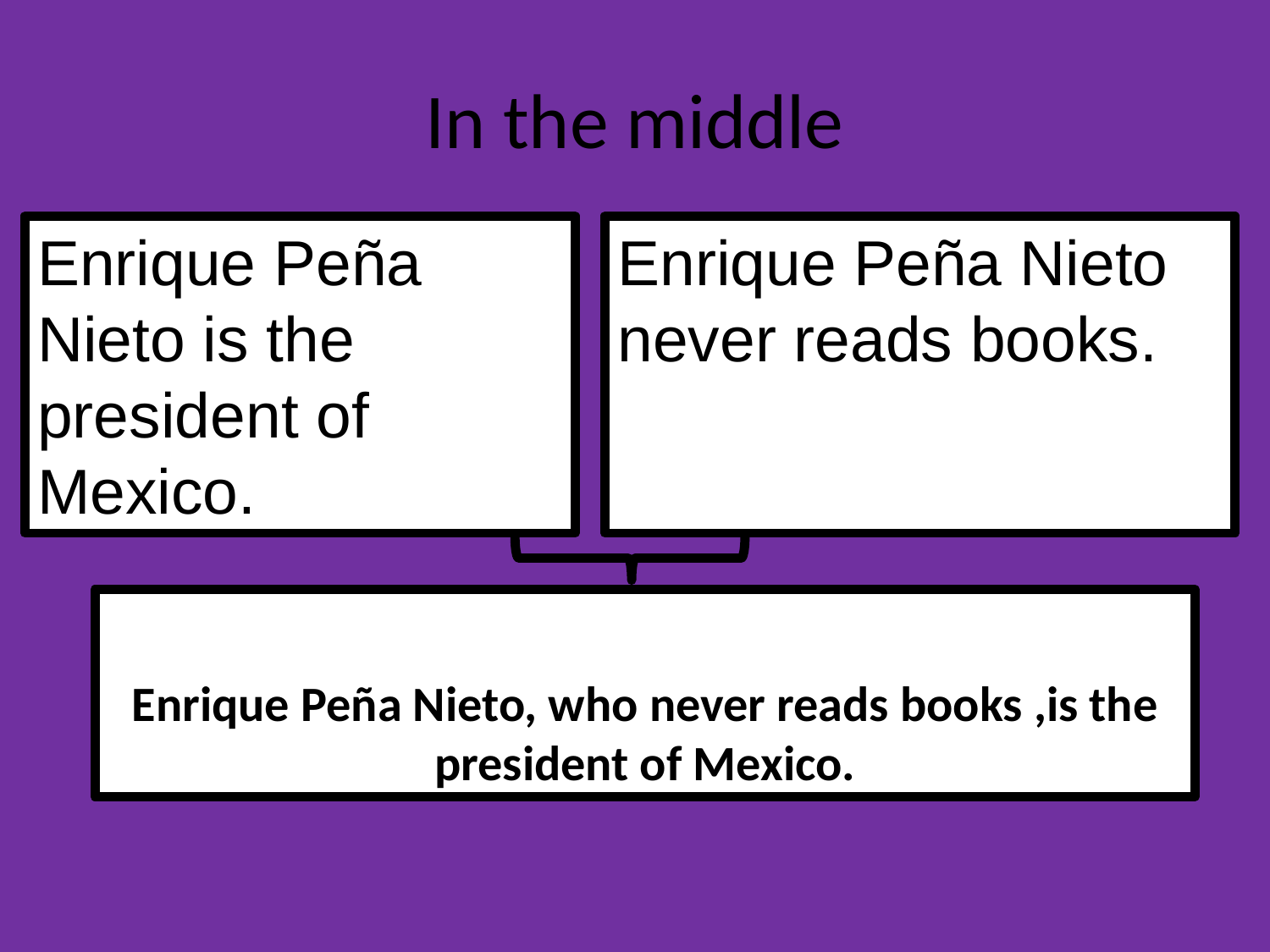

# In the middle
Enrique Peña Nieto is the president of Mexico.
Enrique Peña Nieto never reads books.

Enrique Peña Nieto, who never reads books ,is the president of Mexico.